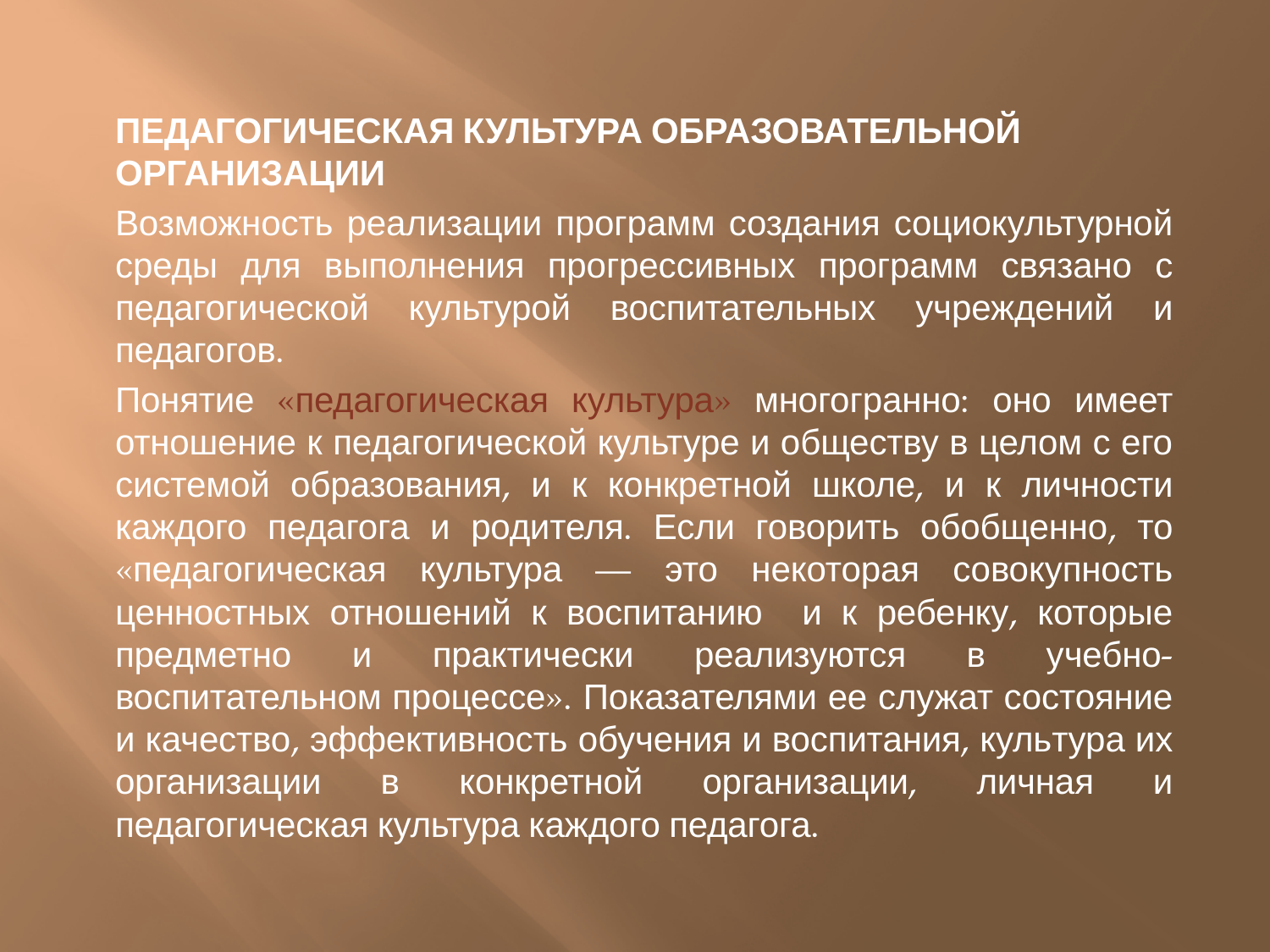

#
ПЕДАГОГИЧЕСКАЯ КУЛЬТУРА ОБРАЗОВАТЕЛЬНОЙ ОРГАНИЗАЦИИ
Возможность реализации программ создания социокультурной среды для выполнения прогрессивных программ связано с педагогической культурой воспитательных уч­реждений и педагогов.
Понятие «педагогическая культура» многогранно: оно имеет отношение к педагогической культуре и обществу в целом с его системой образования, и к конкретной школе, и к личности каждого педагога и родителя. Если говорить обобщенно, то «педагогическая культура — это некоторая совокупность ценностных отношений к воспитанию  и к ребенку, которые предметно и практически реализуются в учебно-воспитательном процессе». Показателями ее служат состояние и качество, эффективность обучения и воспитания, куль­тура их организации в конкретной организации, личная и педагогическая культура каждого педагога.